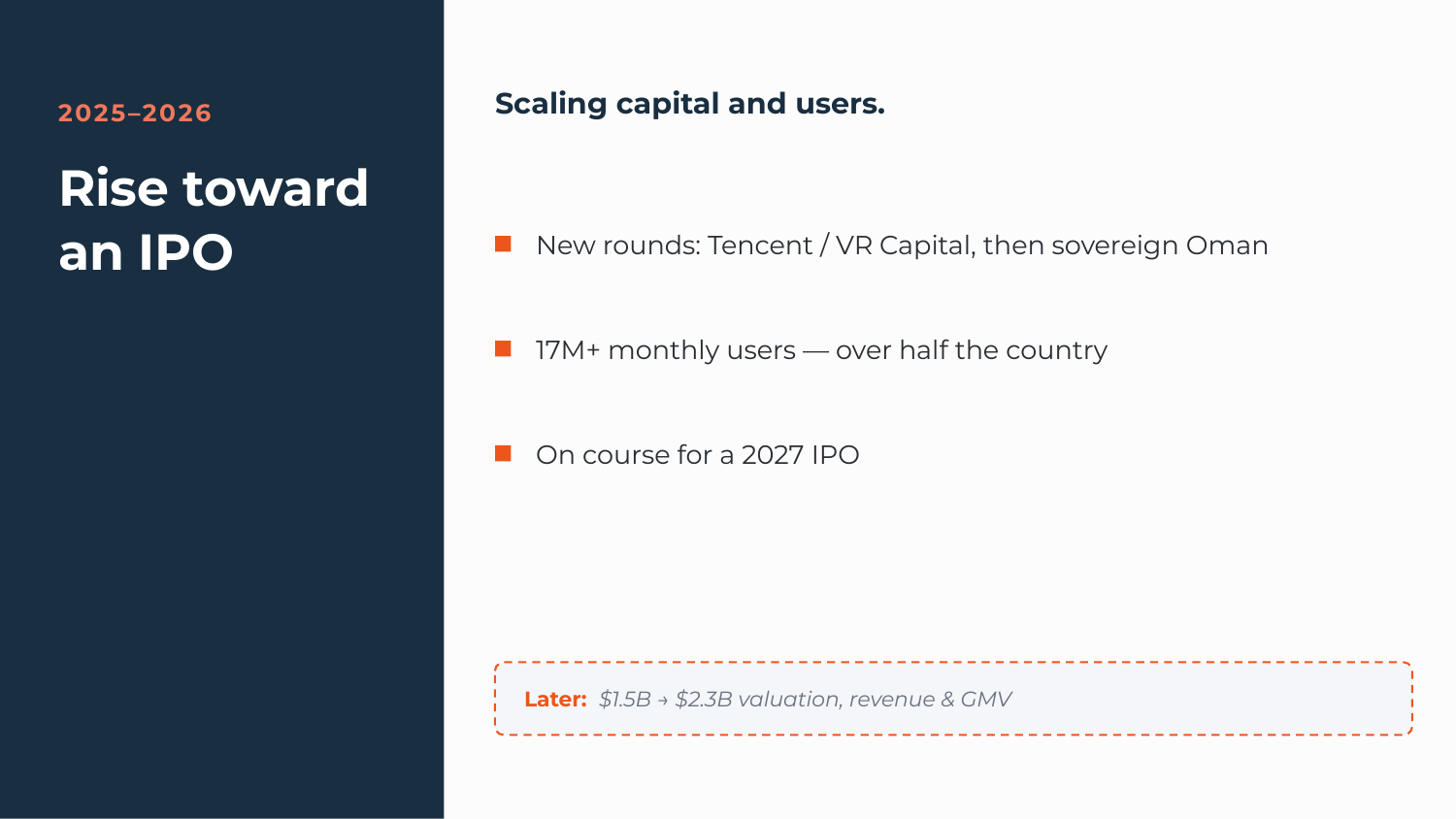

Scaling capital and users.
2025–2026
Rise toward
an IPO
New rounds: Tencent / VR Capital, then sovereign Oman

17M+ monthly users — over half the country

On course for a 2027 IPO

Later:  $1.5B → $2.3B valuation, revenue & GMV